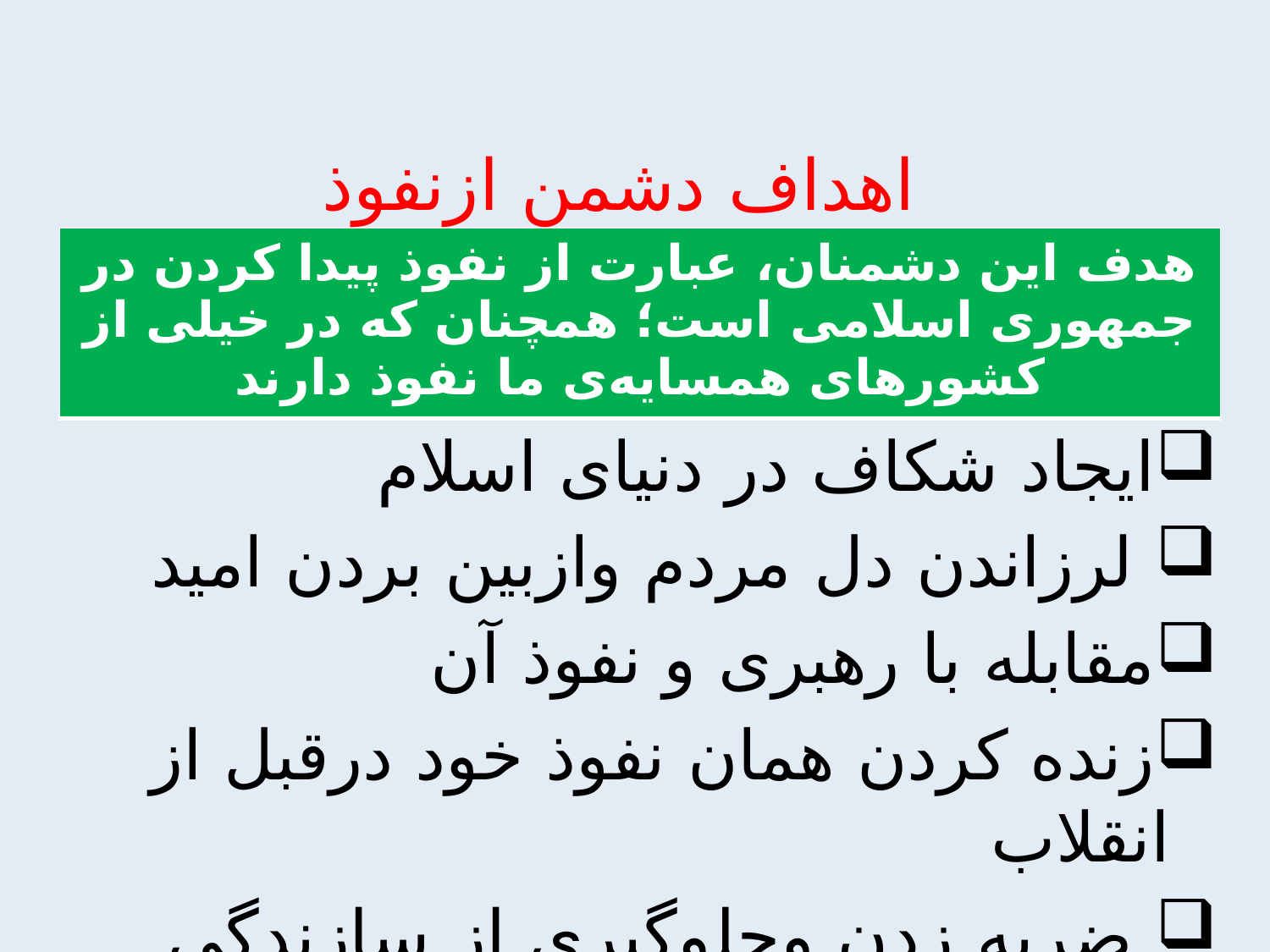

اهداف دشمن ازنفوذ
| هدف اين دشمنان، عبارت از نفوذ پيدا كردن در جمهورى اسلامى است؛ همچنان كه در خيلى از كشورهاى همسايه‌ى ما نفوذ دارند |
| --- |
ايجاد شكاف در دنياى اسلام
 لرزاندن دل مردم وازبين بردن اميد
مقابله با رهبرى و نفوذ آن
زنده كردن همان نفوذ خود درقبل از انقلاب
 ضربه زدن وجلوگيري از سازندگى دركشور